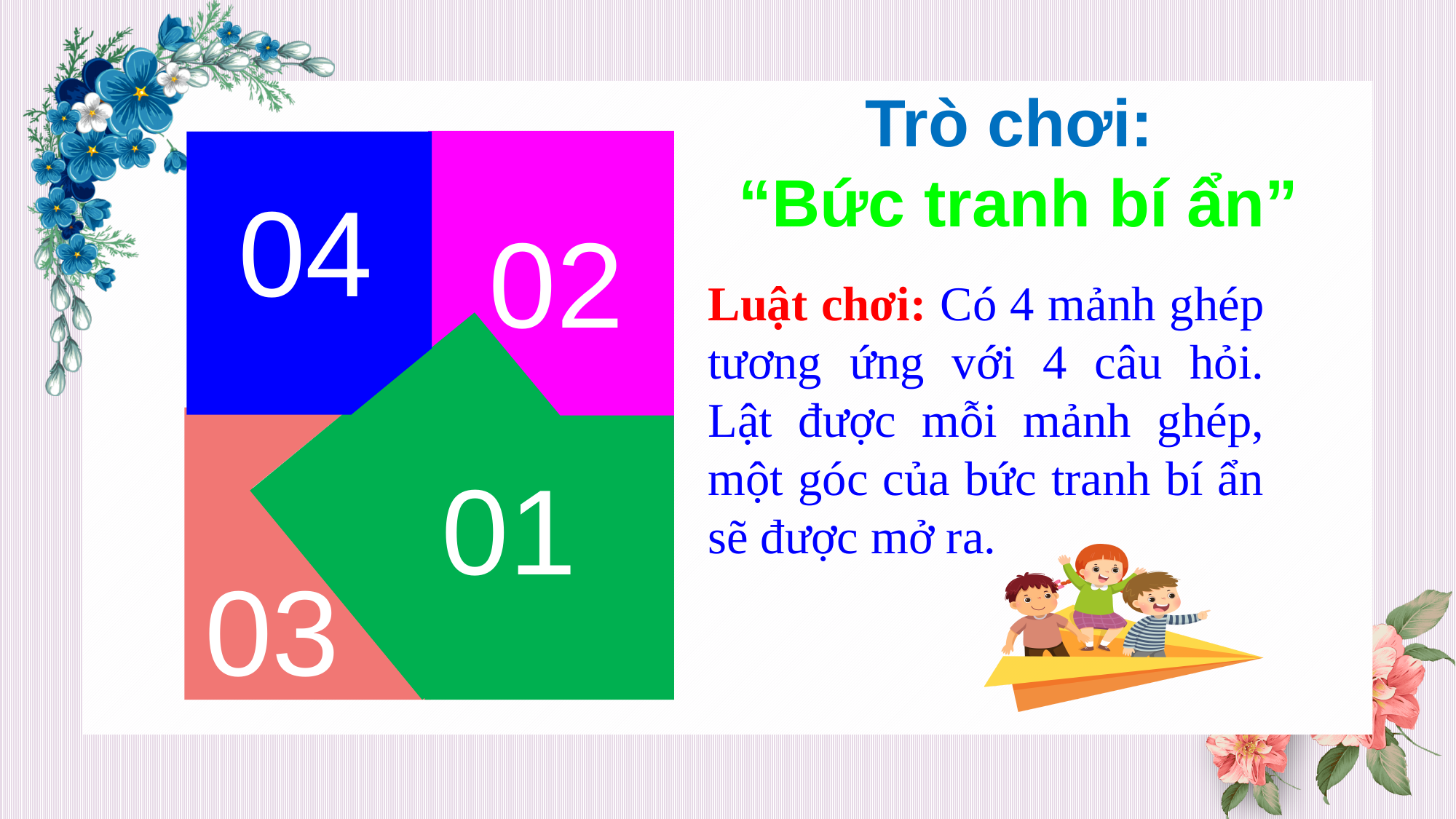

Trò chơi:
 “Bức tranh bí ẩn”

04
02

01
03
Luật chơi: Có 4 mảnh ghép tương ứng với 4 câu hỏi. Lật được mỗi mảnh ghép, một góc của bức tranh bí ẩn sẽ được mở ra.